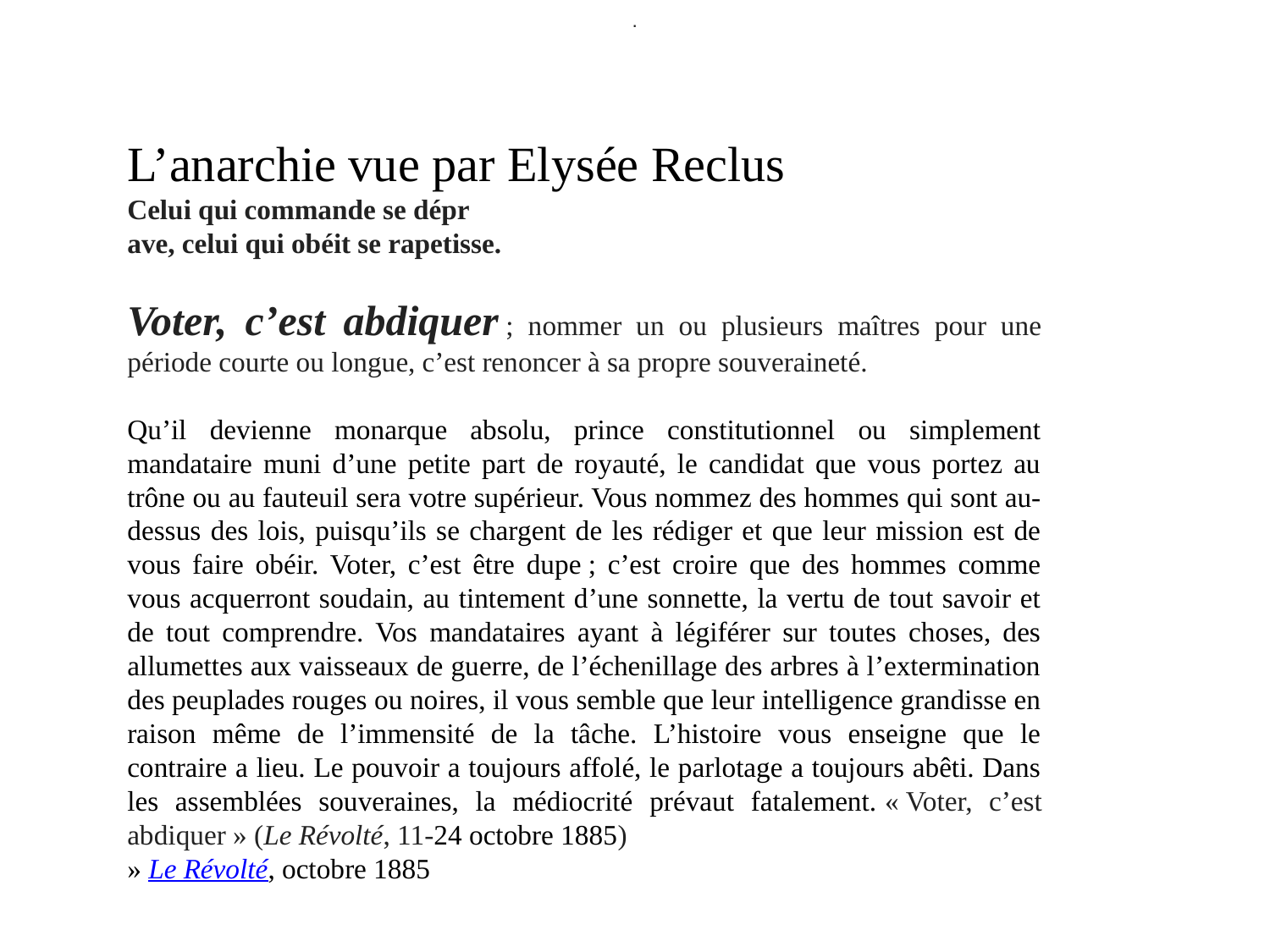

.

L’anarchie vue par Elysée Reclus
Celui qui commande se dépr
ave, celui qui obéit se rapetisse.

Voter, c’est abdiquer ; nommer un ou plusieurs maîtres pour une période courte ou longue, c’est renoncer à sa propre souveraineté.

Qu’il devienne monarque absolu, prince constitutionnel ou simplement mandataire muni d’une petite part de royauté, le candidat que vous portez au trône ou au fauteuil sera votre supérieur. Vous nommez des hommes qui sont au-dessus des lois, puisqu’ils se chargent de les rédiger et que leur mission est de vous faire obéir. Voter, c’est être dupe ; c’est croire que des hommes comme vous acquerront soudain, au tintement d’une sonnette, la vertu de tout savoir et de tout comprendre. Vos mandataires ayant à légiférer sur toutes choses, des allumettes aux vaisseaux de guerre, de l’échenillage des arbres à l’extermination des peuplades rouges ou noires, il vous semble que leur intelligence grandisse en raison même de l’immensité de la tâche. L’histoire vous enseigne que le contraire a lieu. Le pouvoir a toujours affolé, le parlotage a toujours abêti. Dans les assemblées souveraines, la médiocrité prévaut fatalement. « Voter, c’est abdiquer » (Le Révolté, 11-24 octobre 1885)
» Le Révolté, octobre 1885